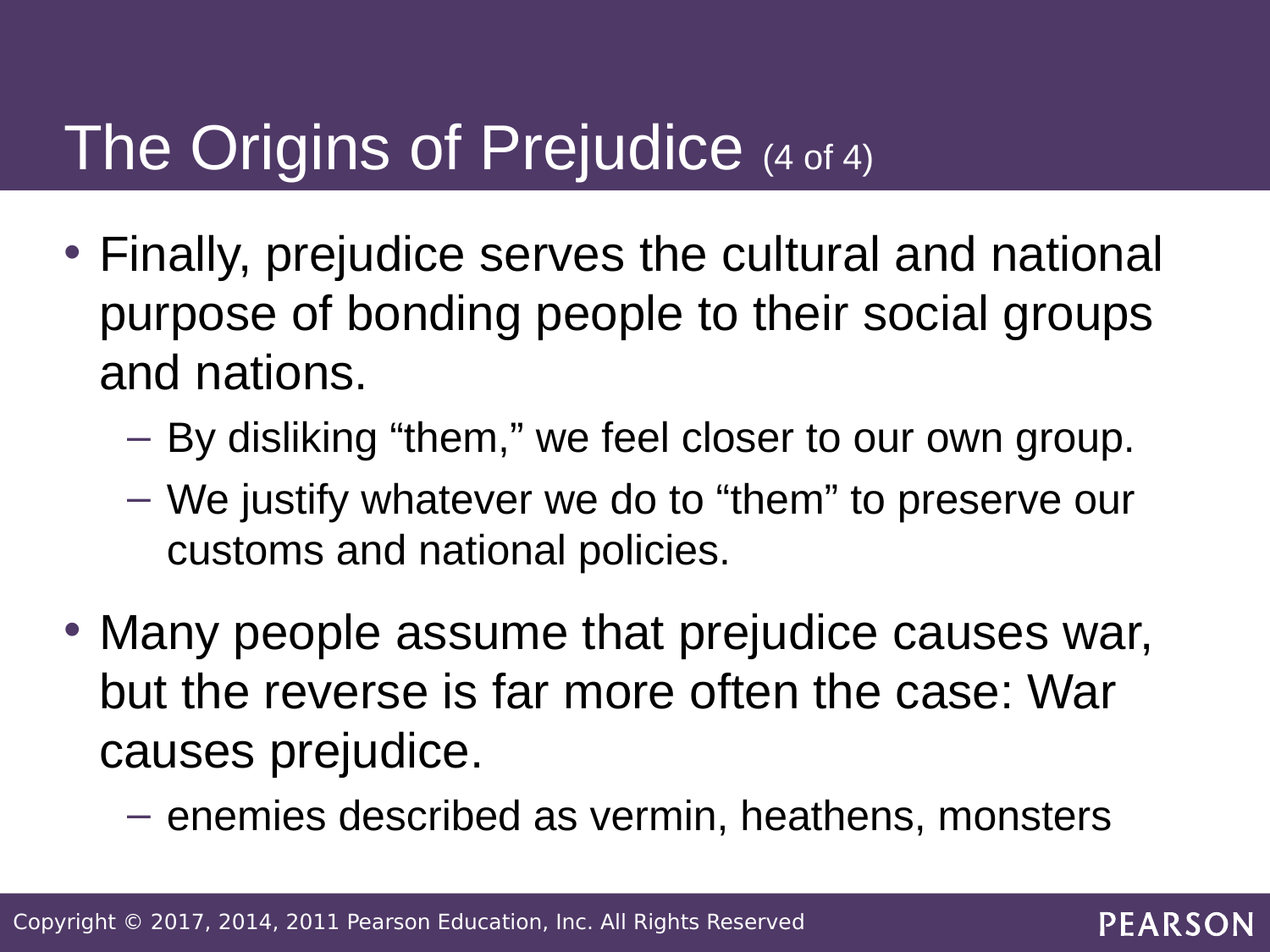

# The Origins of Prejudice (4 of 4)
Finally, prejudice serves the cultural and national purpose of bonding people to their social groups and nations.
By disliking “them,” we feel closer to our own group.
We justify whatever we do to “them” to preserve our customs and national policies.
Many people assume that prejudice causes war, but the reverse is far more often the case: War causes prejudice.
enemies described as vermin, heathens, monsters